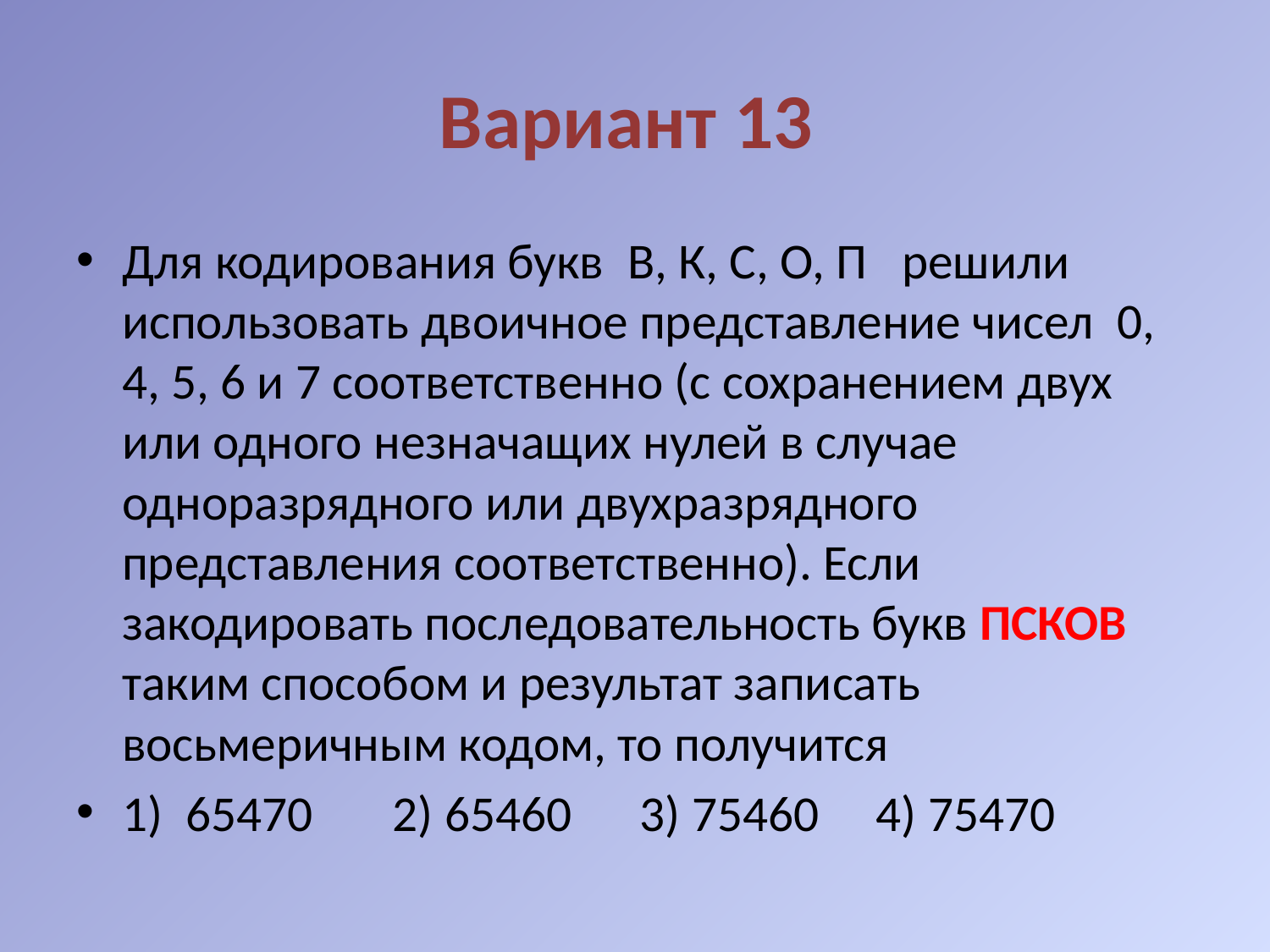

# Вариант 13
Для кодирования букв  В, К, С, О, П   решили использовать двоичное представление чисел  0,  4, 5, 6 и 7 соответственно (с сохранением двух или одного незначащих нулей в случае одноразрядного или двухразрядного представления соответственно). Если закодировать последовательность букв ПСКОВ  таким способом и результат записать восьмеричным кодом, то получится
1)  65470       2) 65460      3) 75460     4) 75470